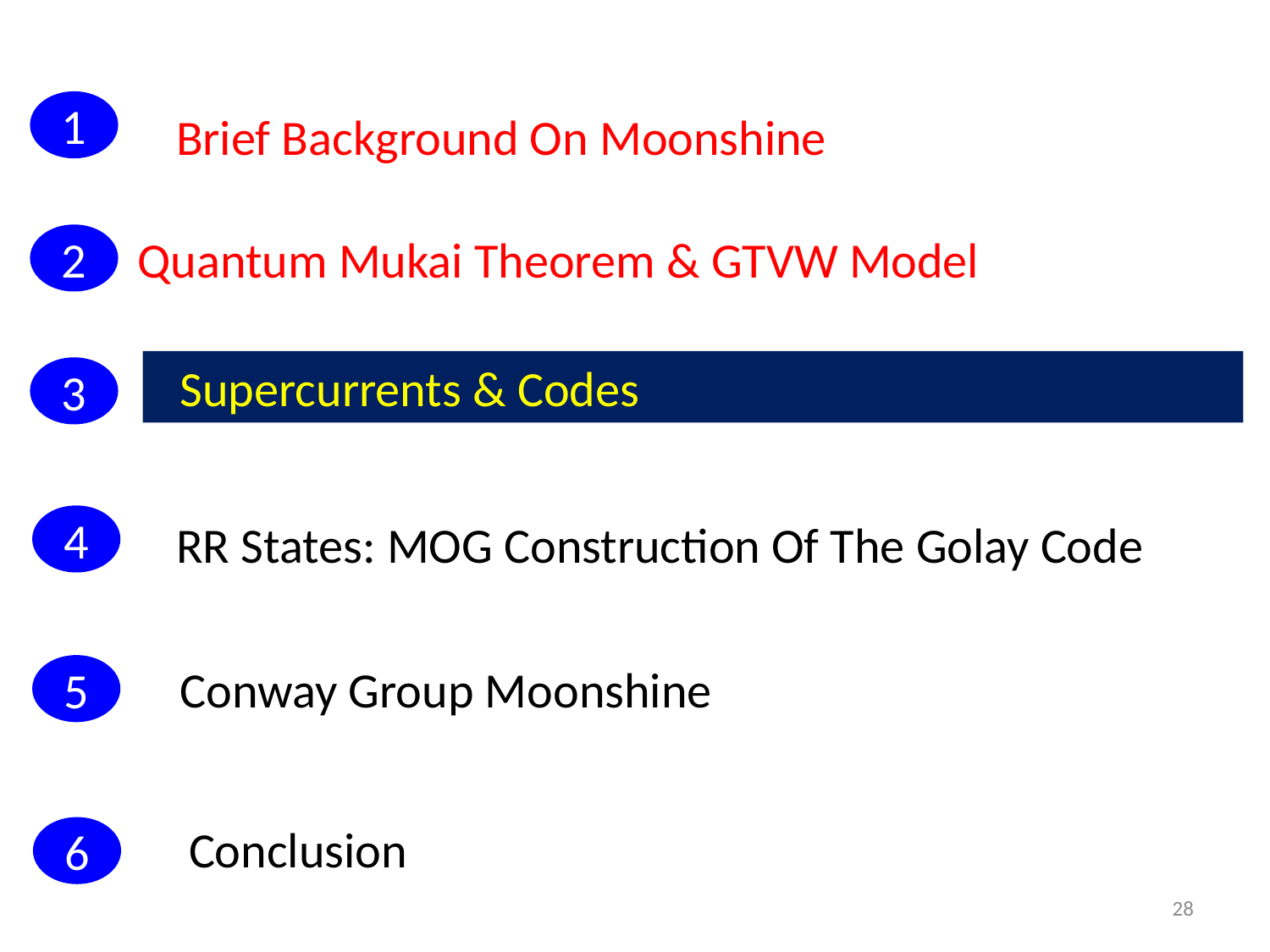

1
Brief Background On Moonshine
Quantum Mukai Theorem & GTVW Model
2

Supercurrents & Codes
3
4
RR States: MOG Construction Of The Golay Code
Conway Group Moonshine
5
Conclusion
6
28